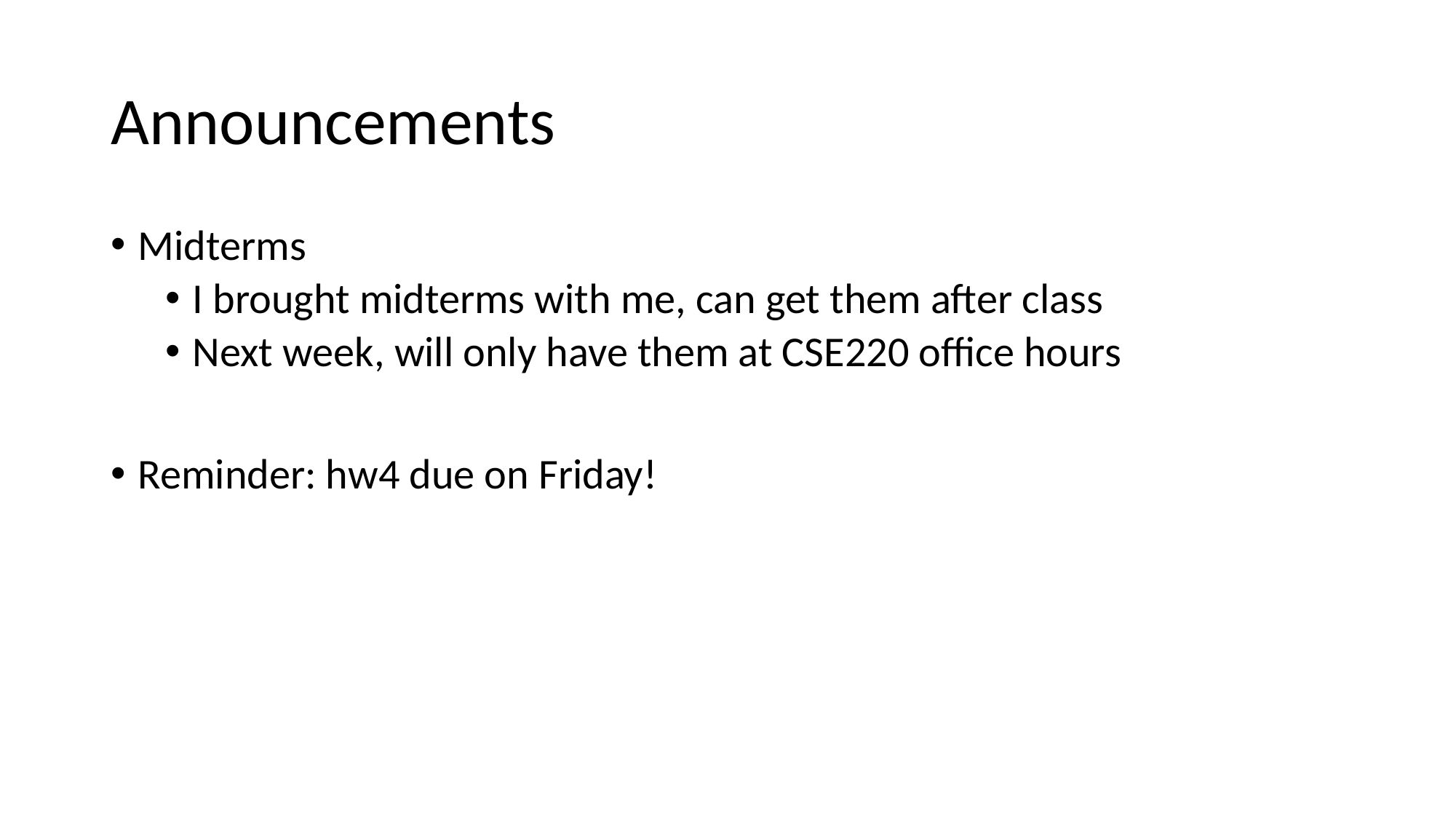

# Announcements
Midterms
I brought midterms with me, can get them after class
Next week, will only have them at CSE220 office hours

Reminder: hw4 due on Friday!